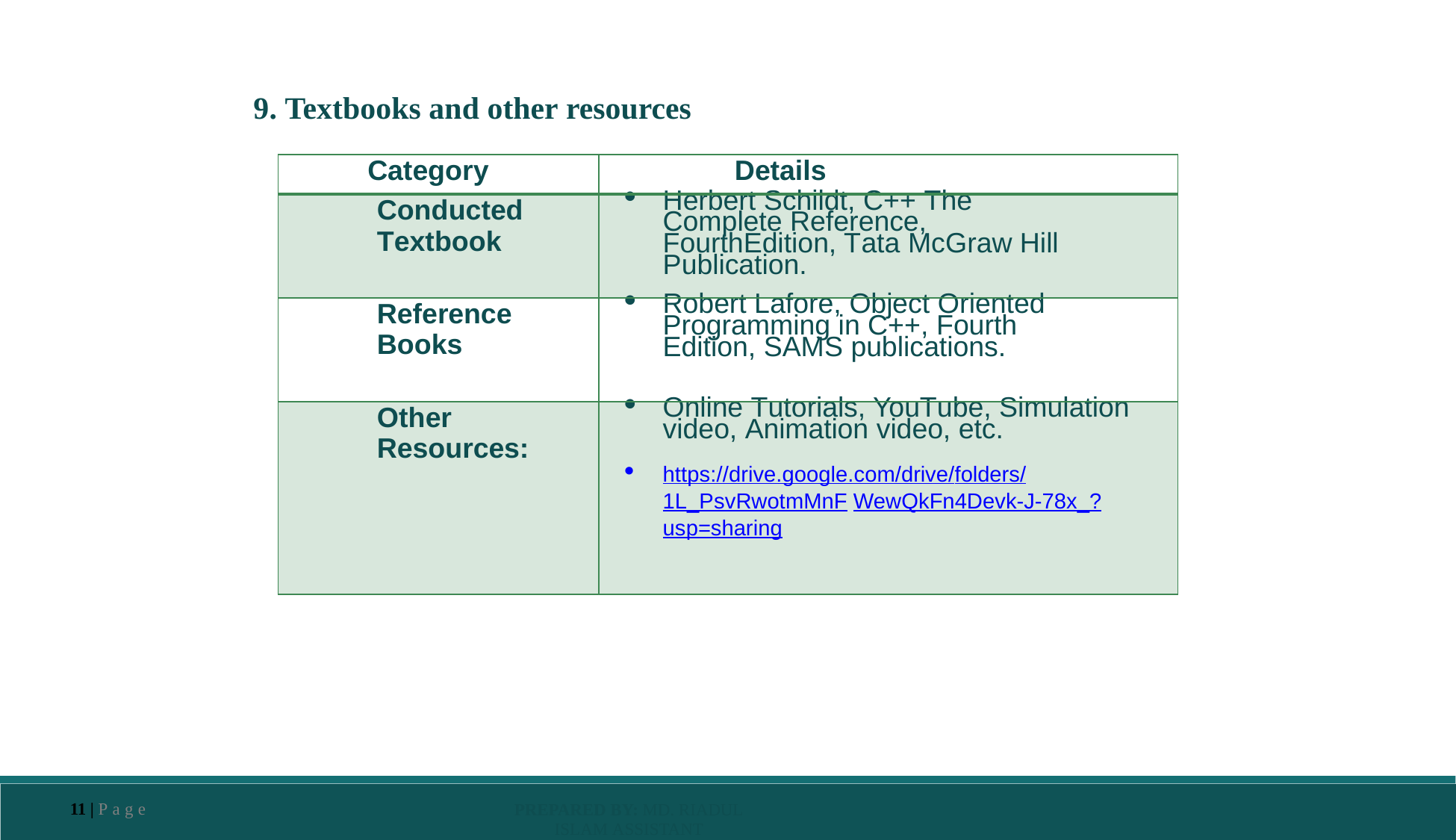

9. Textbooks and other resources
| Category | Details |
| --- | --- |
| Conducted Textbook | Herbert Schildt, C++ The Complete Reference, FourthEdition, Tata McGraw Hill Publication. |
| Reference Books | Robert Lafore, Object Oriented Programming in C++, Fourth Edition, SAMS publications. |
| Other Resources: | Online Tutorials, YouTube, Simulation video, Animation video, etc. https://drive.google.com/drive/folders/1L\_PsvRwotmMnF WewQkFn4Devk-J-78x\_?usp=sharing |
11 | P a g e
Prepared By: Md. Riadul Islam Assistant Professor, Dept. Of CSE
University Of Global Village (UGV), Barishal